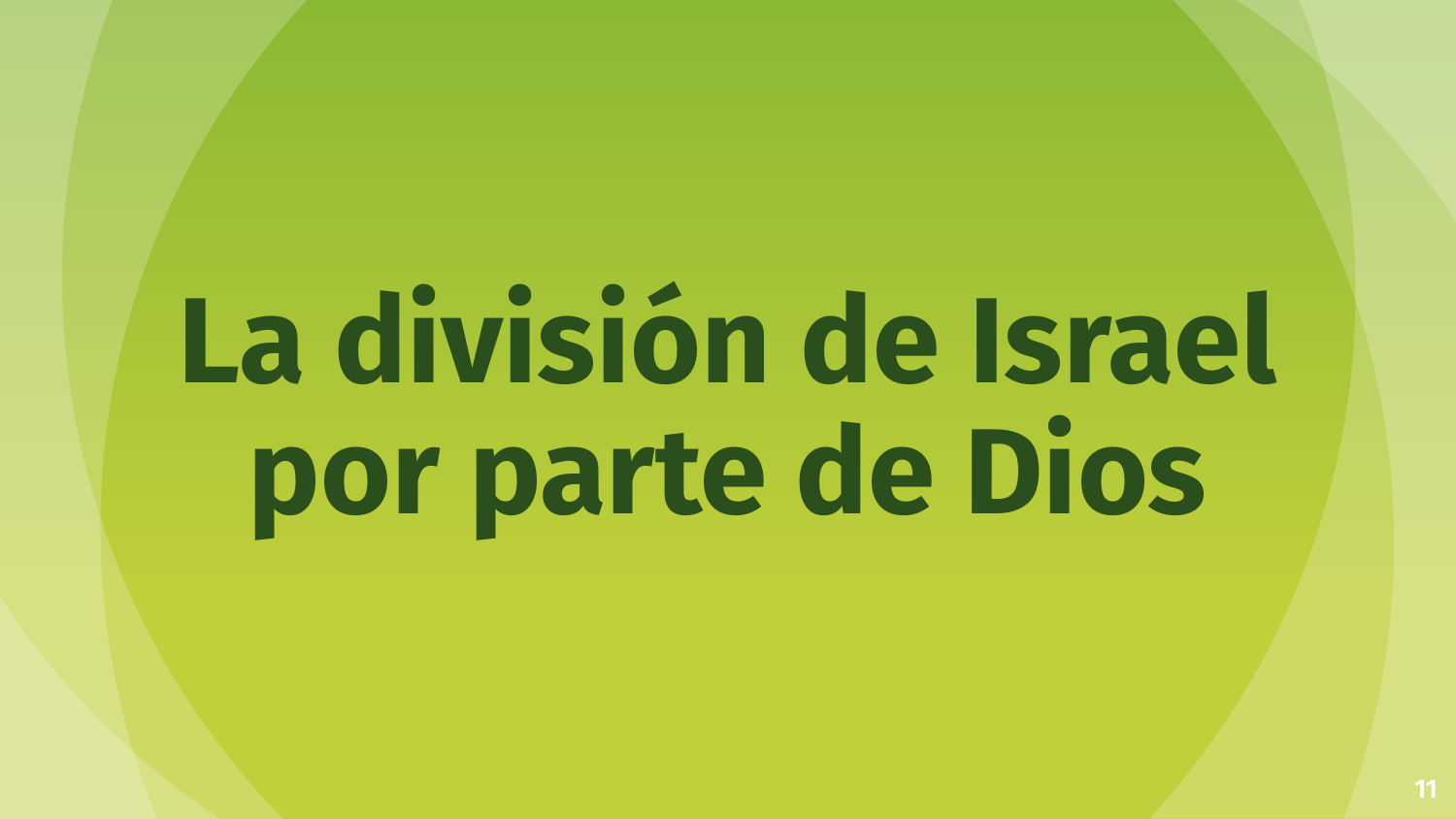

La división de Israel por parte de Dios
11